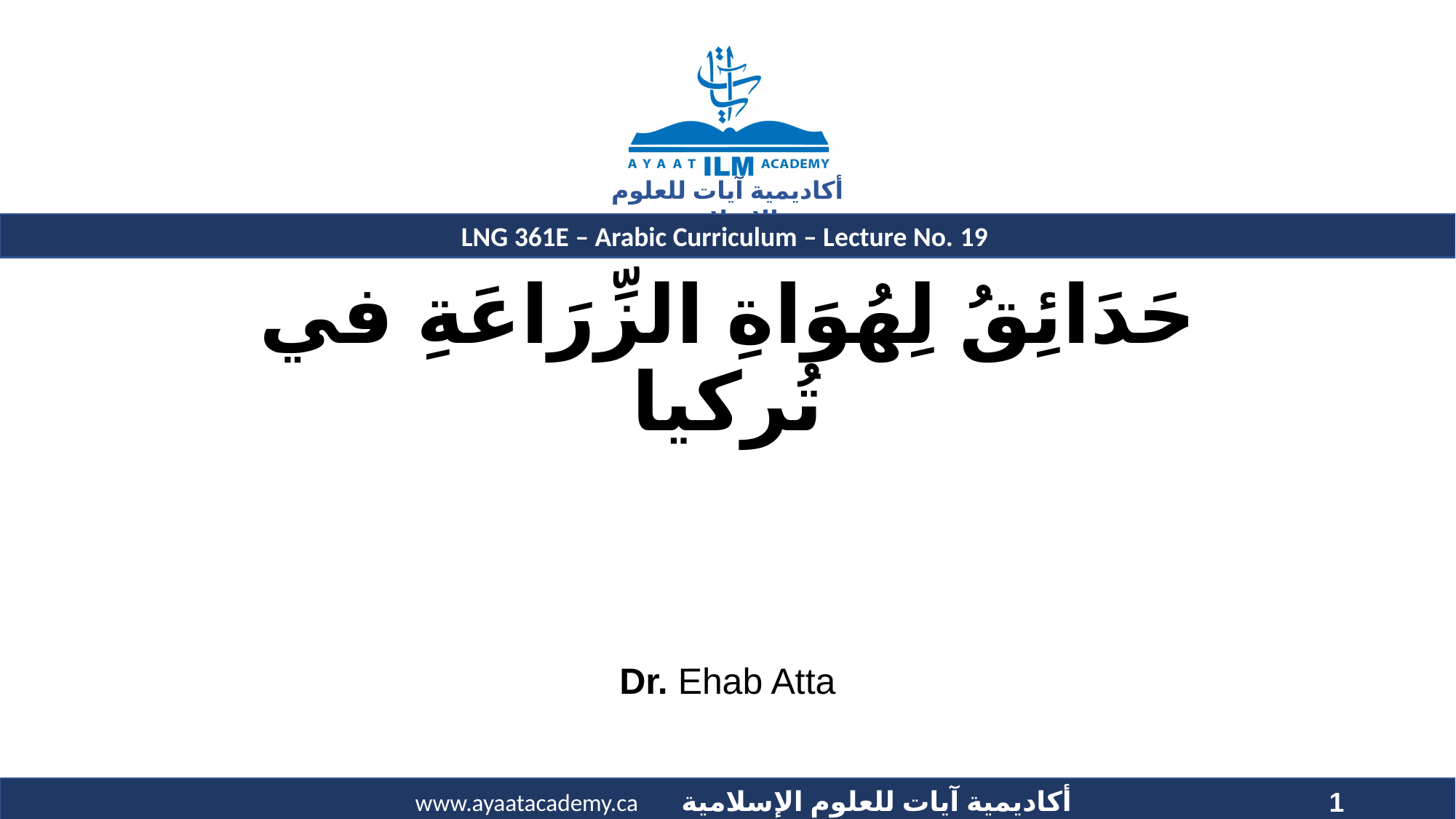

# حَدَائِقُ لِهُوَاةِ الزِّرَاعَةِ في تُركيا
Dr. Ehab Atta
1